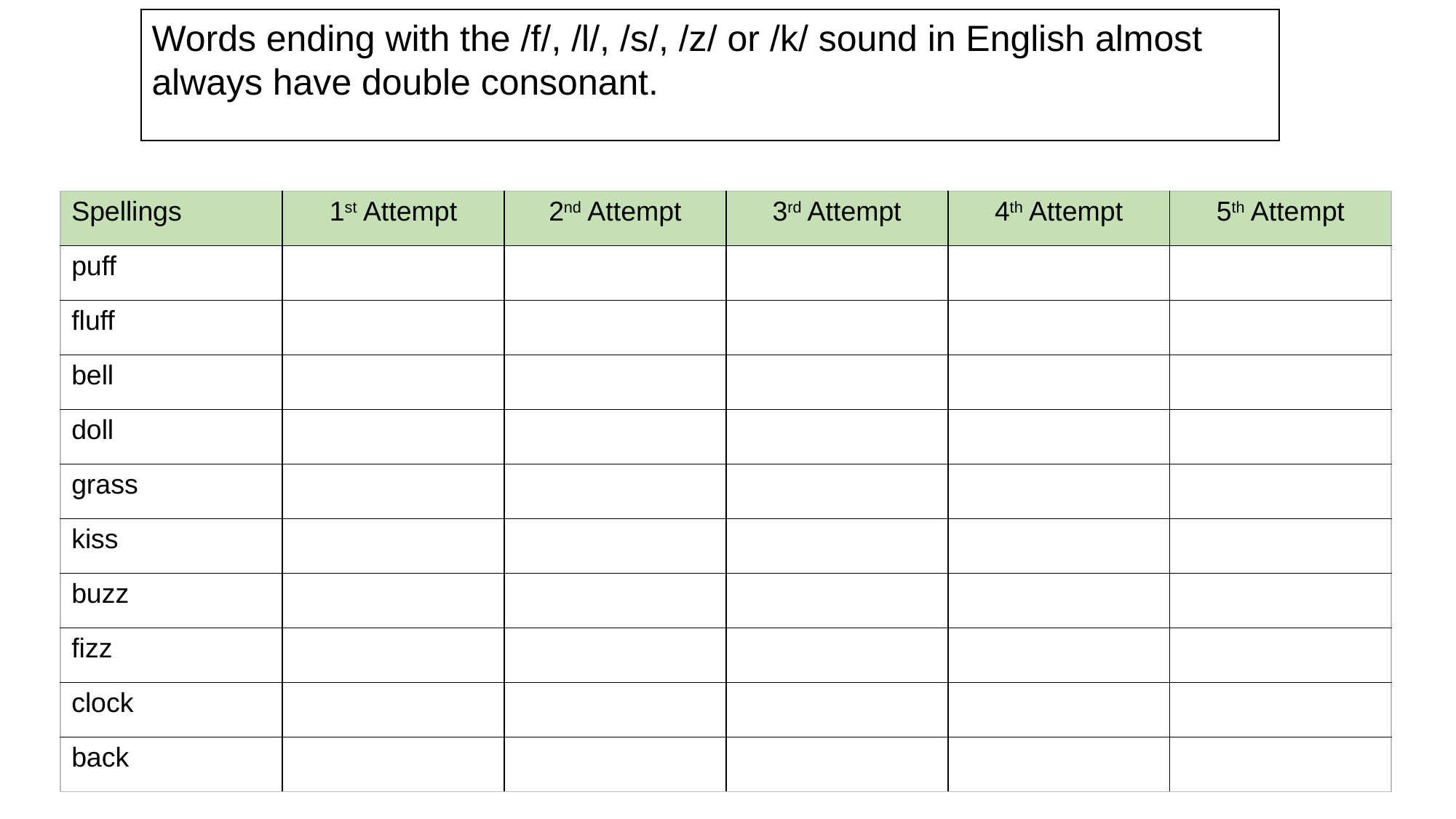

Words ending with the /f/, /l/, /s/, /z/ or /k/ sound in English almost always have double consonant.

| Spellings | 1st Attempt | 2nd Attempt | 3rd Attempt | 4th Attempt | 5th Attempt |
| --- | --- | --- | --- | --- | --- |
| puff |  |  |  |  |  |
| fluff |  |  |  |  |  |
| bell |  |  |  |  |  |
| doll |  |  |  |  |  |
| grass |  |  |  |  |  |
| kiss |  |  |  |  |  |
| buzz |  |  |  |  |  |
| fizz |  |  |  |  |  |
| clock |  |  |  |  |  |
| back |  |  |  |  |  |